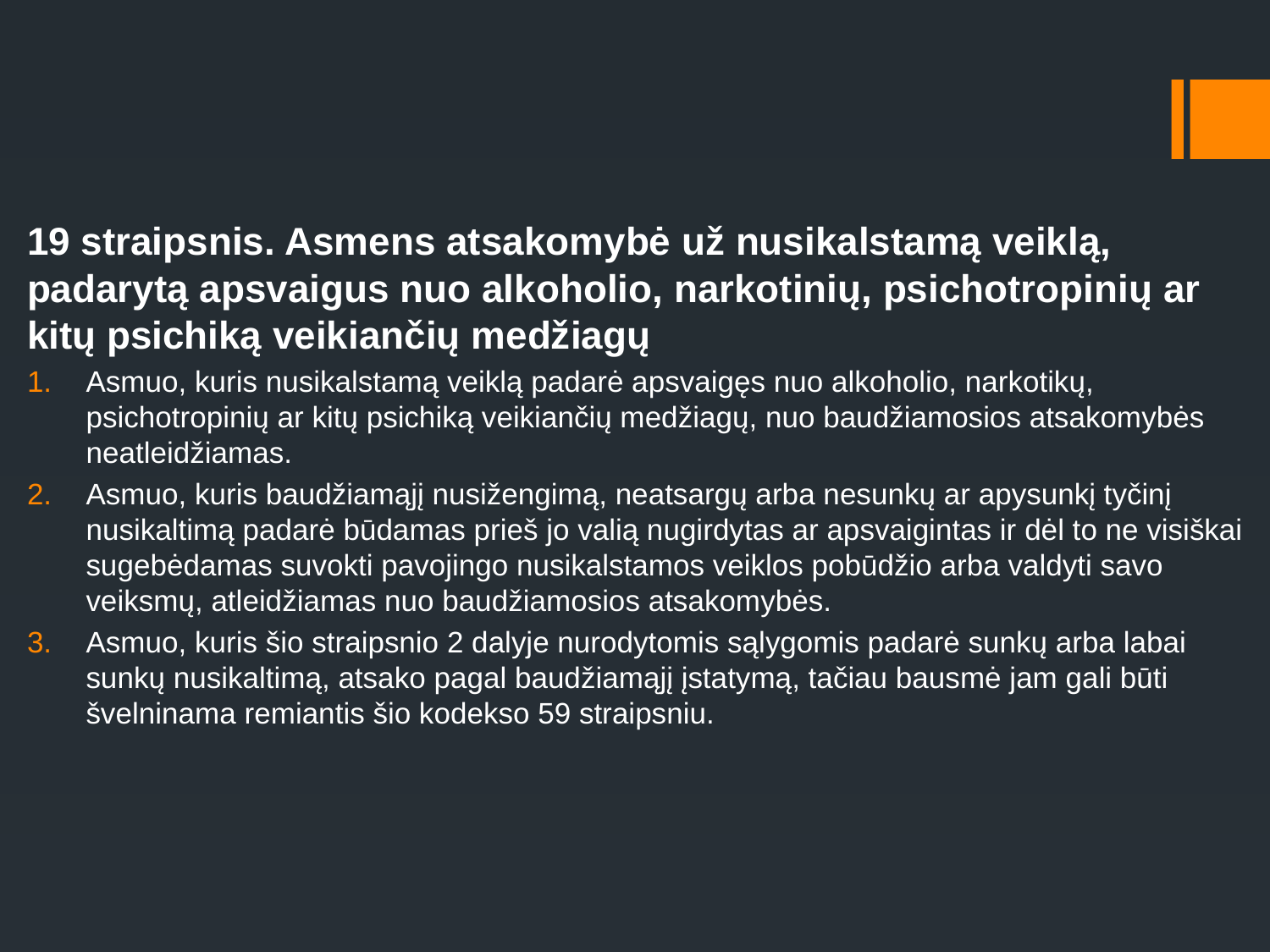

#
19 straipsnis. Asmens atsakomybė už nusikalstamą veiklą, padarytą apsvaigus nuo alkoholio, narkotinių, psichotropinių ar kitų psichiką veikiančių medžiagų
Asmuo, kuris nusikalstamą veiklą padarė apsvaigęs nuo alkoholio, narkotikų, psichotropinių ar kitų psichiką veikiančių medžiagų, nuo baudžiamosios atsakomybės neatleidžiamas.
Asmuo, kuris baudžiamąjį nusižengimą, neatsargų arba nesunkų ar apysunkį tyčinį nusikaltimą padarė būdamas prieš jo valią nugirdytas ar apsvaigintas ir dėl to ne visiškai sugebėdamas suvokti pavojingo nusikalstamos veiklos pobūdžio arba valdyti savo veiksmų, atleidžiamas nuo baudžiamosios atsakomybės.
Asmuo, kuris šio straipsnio 2 dalyje nurodytomis sąlygomis padarė sunkų arba labai sunkų nusikaltimą, atsako pagal baudžiamąjį įstatymą, tačiau bausmė jam gali būti švelninama remiantis šio kodekso 59 straipsniu.